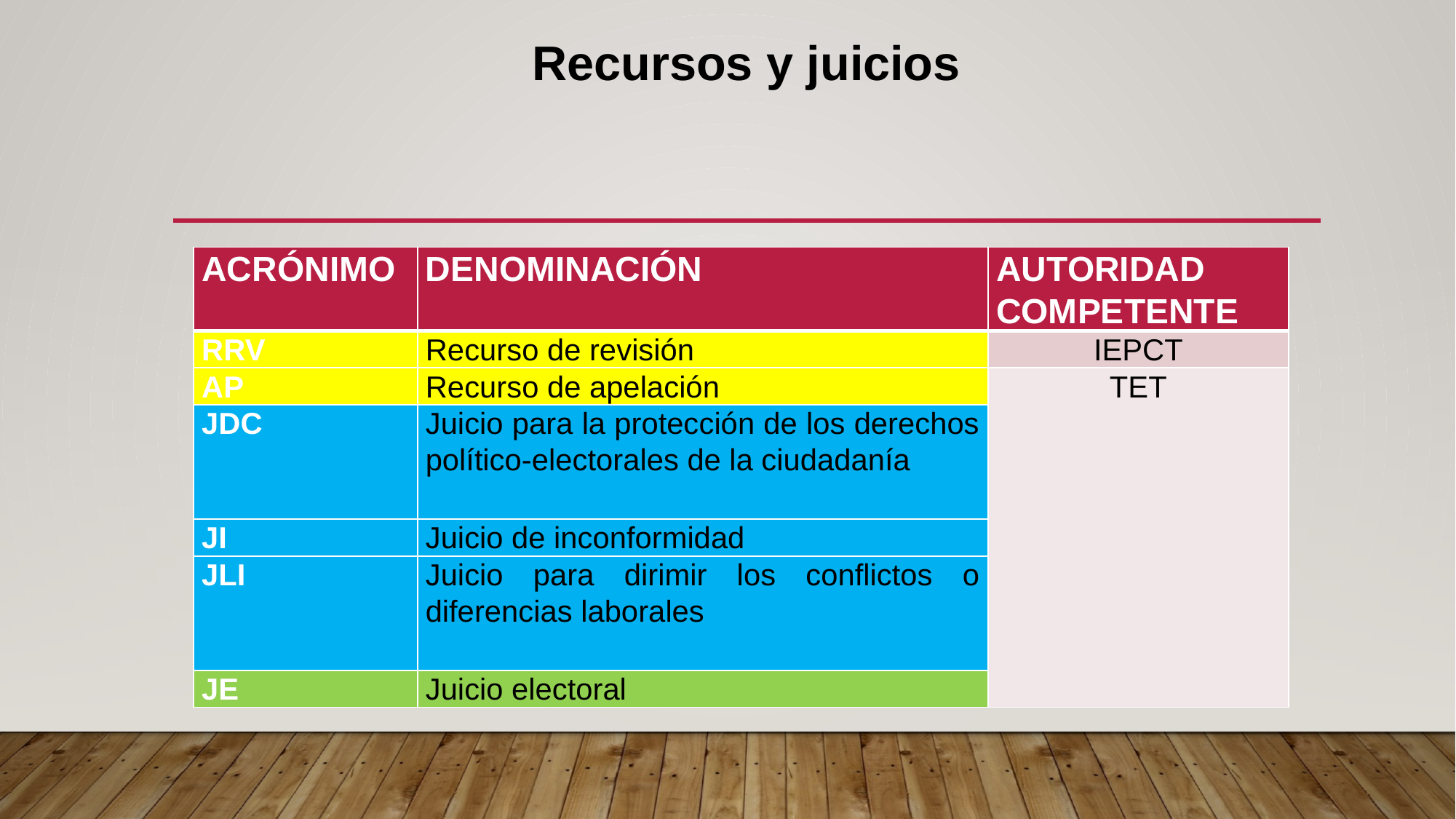

# Recursos y juicios
| ACRÓNIMO | DENOMINACIÓN | AUTORIDAD COMPETENTE |
| --- | --- | --- |
| RRV | Recurso de revisión | IEPCT |
| AP | Recurso de apelación | TET |
| JDC | Juicio para la protección de los derechos político-electorales de la ciudadanía |  |
| JI | Juicio de inconformidad |  |
| JLI | Juicio para dirimir los conflictos o diferencias laborales |  |
| JE | Juicio electoral |  |